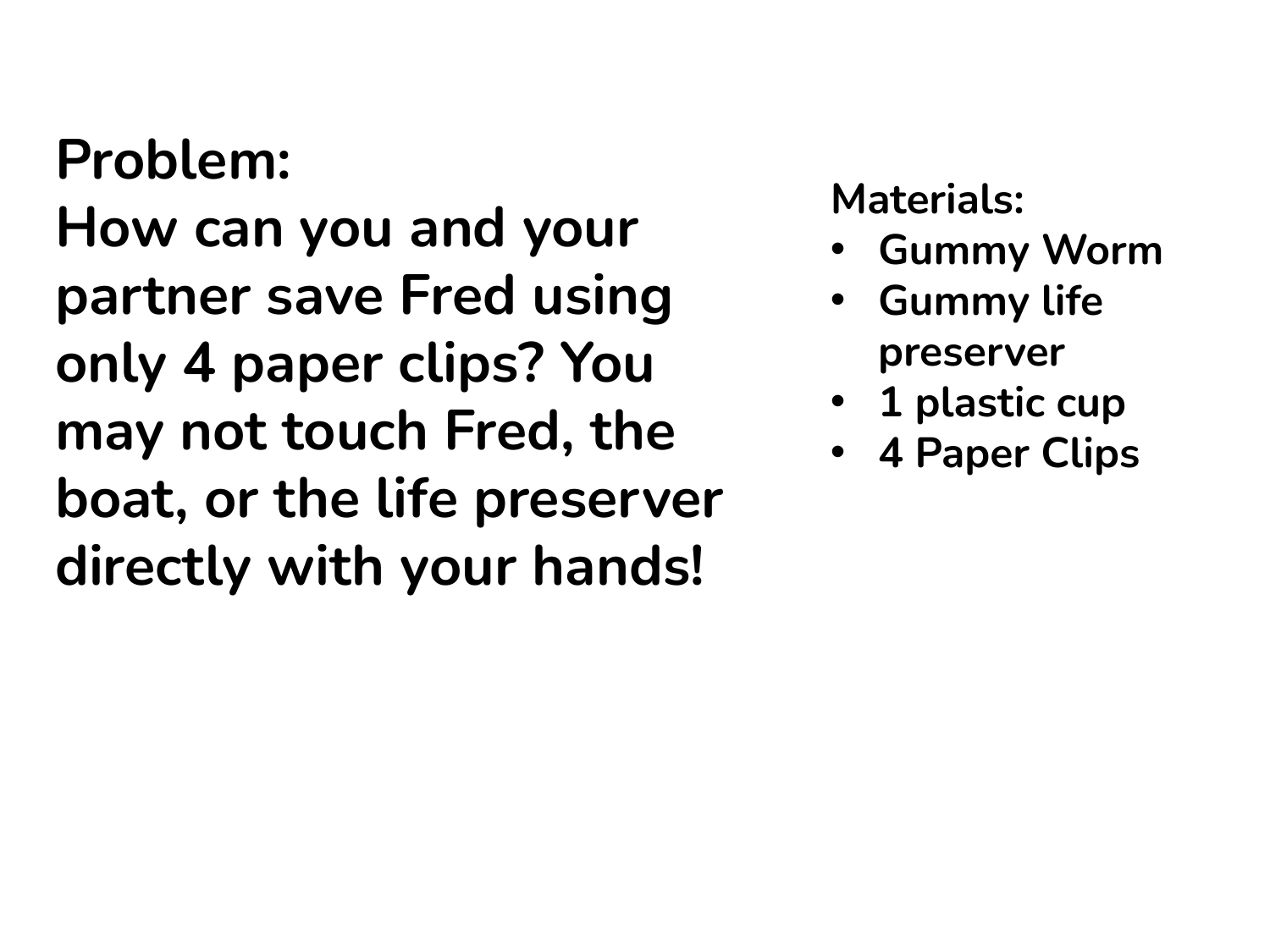

Problem:
How can you and your partner save Fred using only 4 paper clips? You may not touch Fred, the boat, or the life preserver directly with your hands!
Materials:
Gummy Worm
Gummy life preserver
1 plastic cup
4 Paper Clips